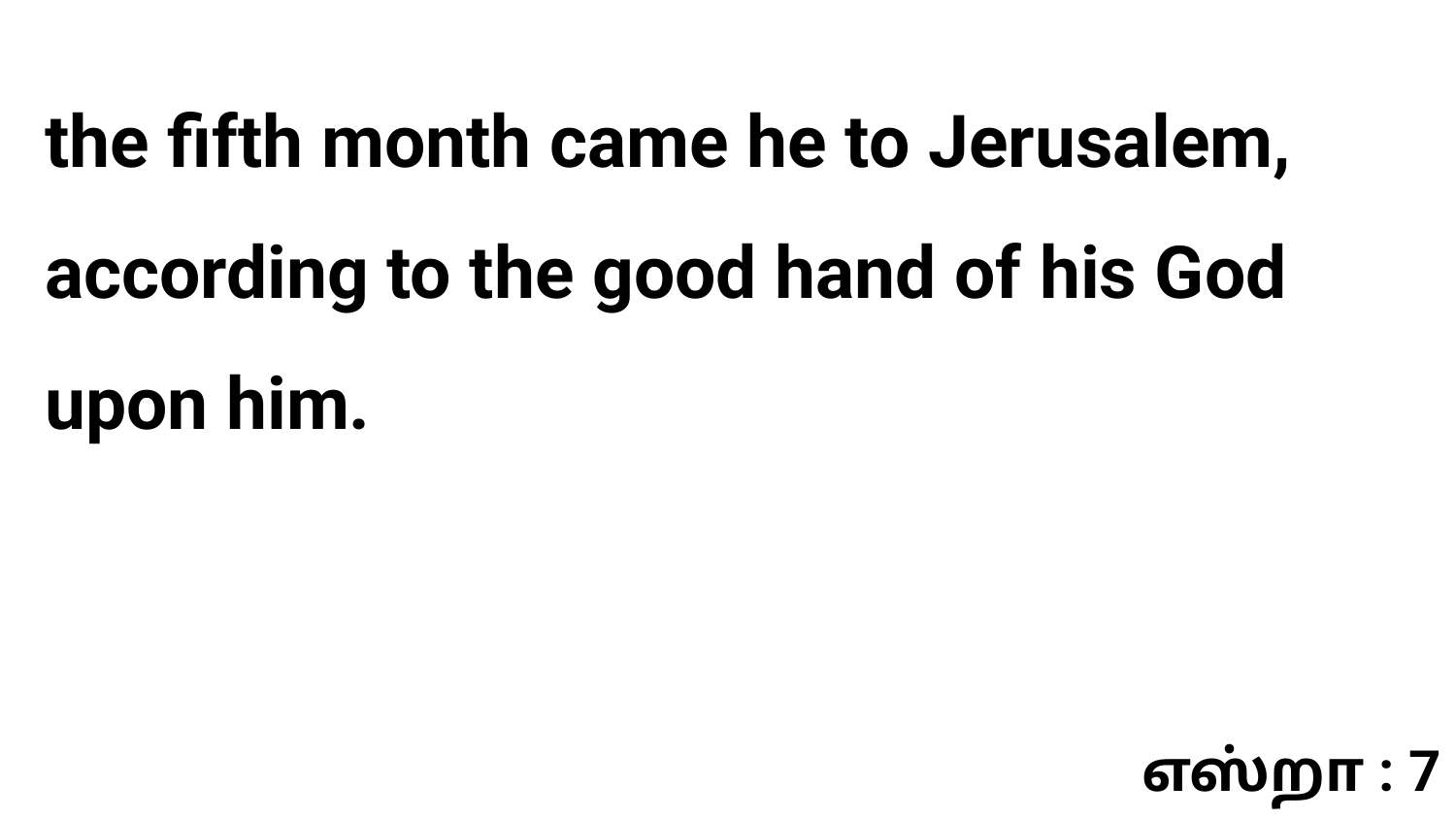

the fifth month came he to Jerusalem, according to the good hand of his God upon him.
எஸ்றா : 7